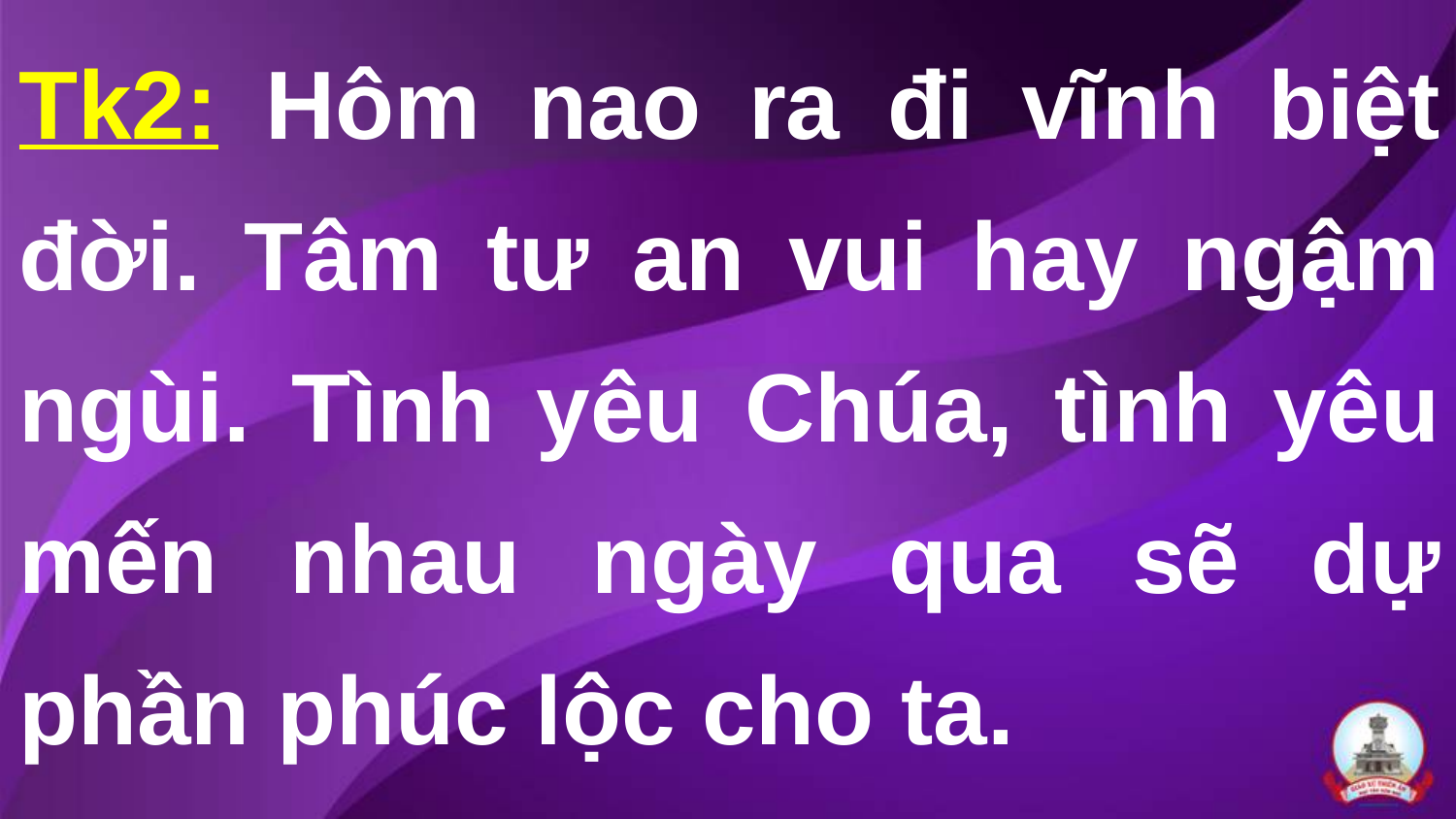

Tk2: Hôm nao ra đi vĩnh biệt đời. Tâm tư an vui hay ngậm ngùi. Tình yêu Chúa, tình yêu mến nhau ngày qua sẽ dự phần phúc lộc cho ta.